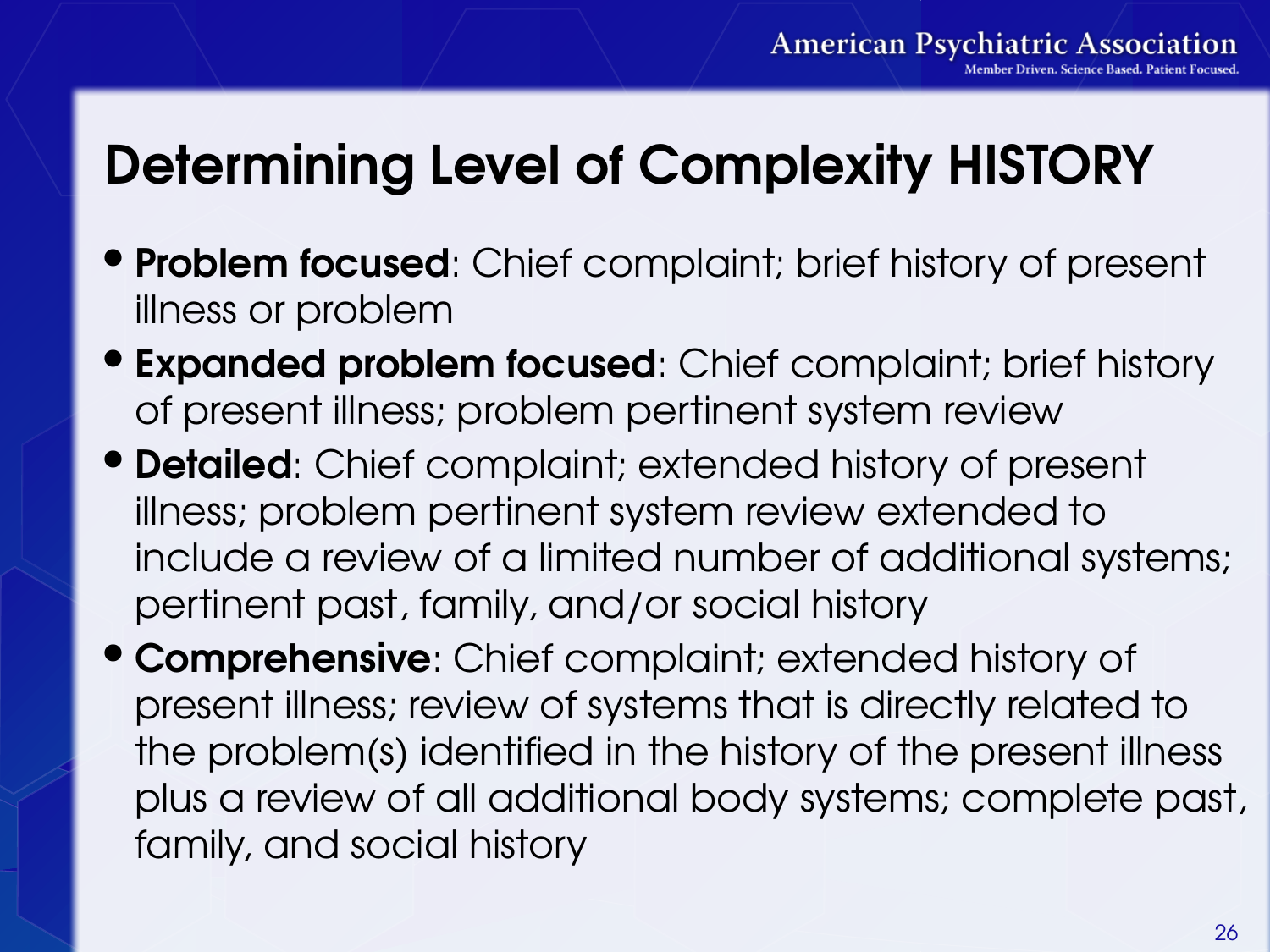

# Determining Level of Complexity HISTORY
Problem focused: Chief complaint; brief history of present illness or problem
Expanded problem focused: Chief complaint; brief history of present illness; problem pertinent system review
Detailed: Chief complaint; extended history of present illness; problem pertinent system review extended to include a review of a limited number of additional systems; pertinent past, family, and/or social history
Comprehensive: Chief complaint; extended history of present illness; review of systems that is directly related to the problem(s) identified in the history of the present illness plus a review of all additional body systems; complete past, family, and social history
26